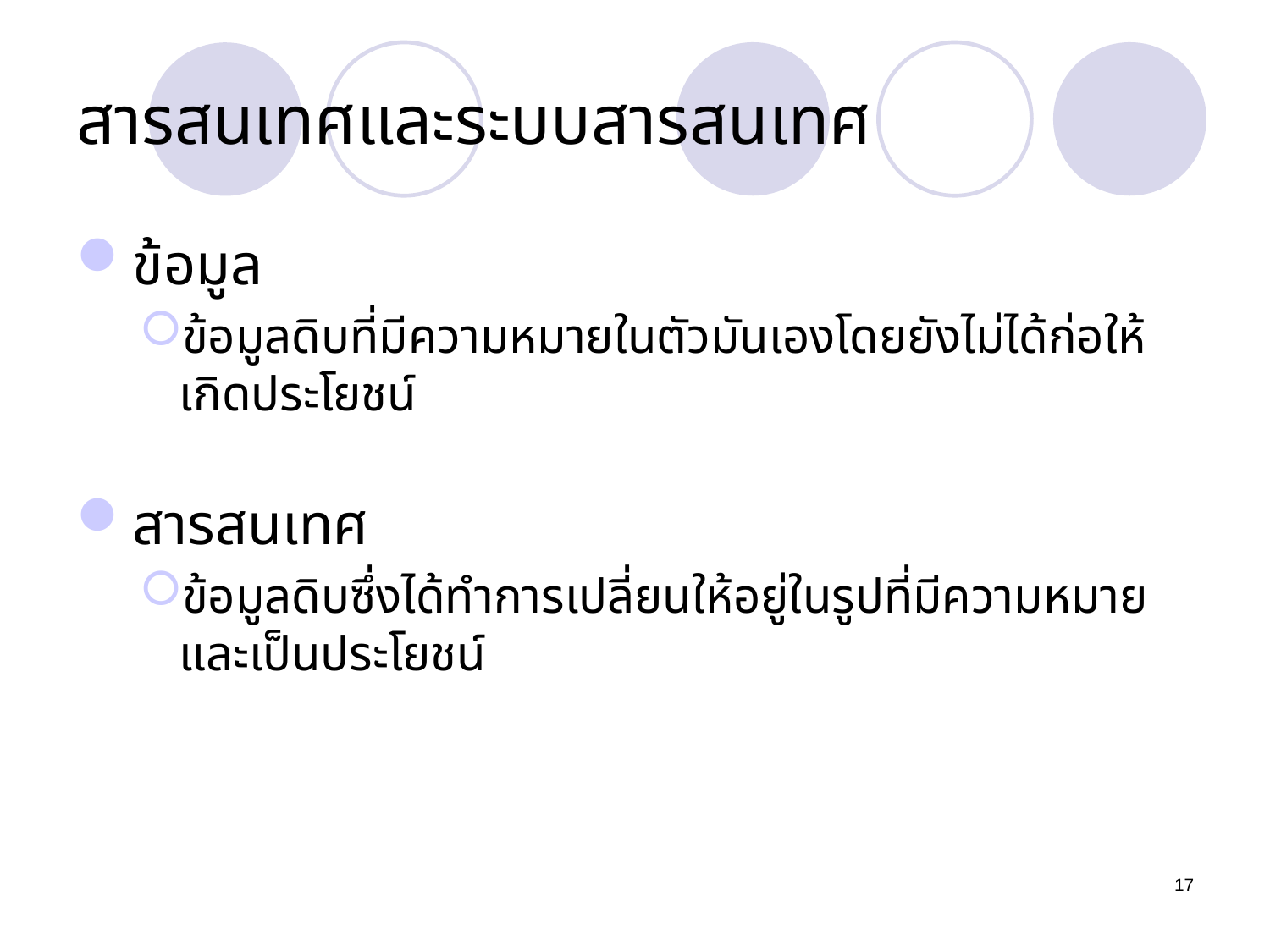

# สารสนเทศและระบบสารสนเทศ
ข้อมูล
ข้อมูลดิบที่มีความหมายในตัวมันเองโดยยังไม่ได้ก่อให้เกิดประโยชน์
สารสนเทศ
ข้อมูลดิบซึ่งได้ทำการเปลี่ยนให้อยู่ในรูปที่มีความหมายและเป็นประโยชน์
17